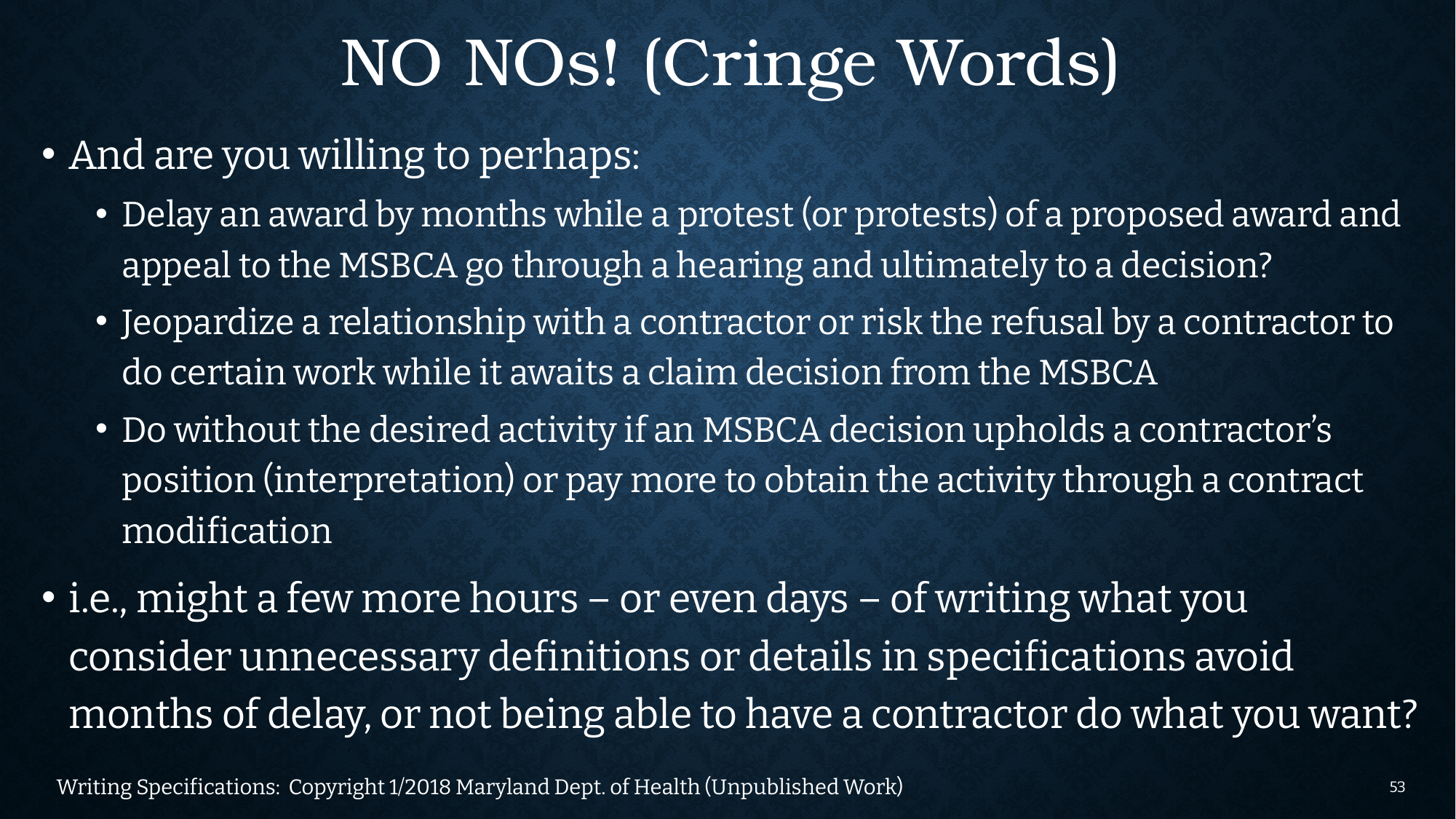

# No nos! (Cringe Words)
And are you willing to perhaps:
Delay an award by months while a protest (or protests) of a proposed award and appeal to the MSBCA go through a hearing and ultimately to a decision?
Jeopardize a relationship with a contractor or risk the refusal by a contractor to do certain work while it awaits a claim decision from the MSBCA
Do without the desired activity if an MSBCA decision upholds a contractor’s position (interpretation) or pay more to obtain the activity through a contract modification
i.e., might a few more hours – or even days – of writing what you consider unnecessary definitions or details in specifications avoid months of delay, or not being able to have a contractor do what you want?

Writing Specifications:  Copyright 1/2018 Maryland Dept. of Health (Unpublished Work)
53